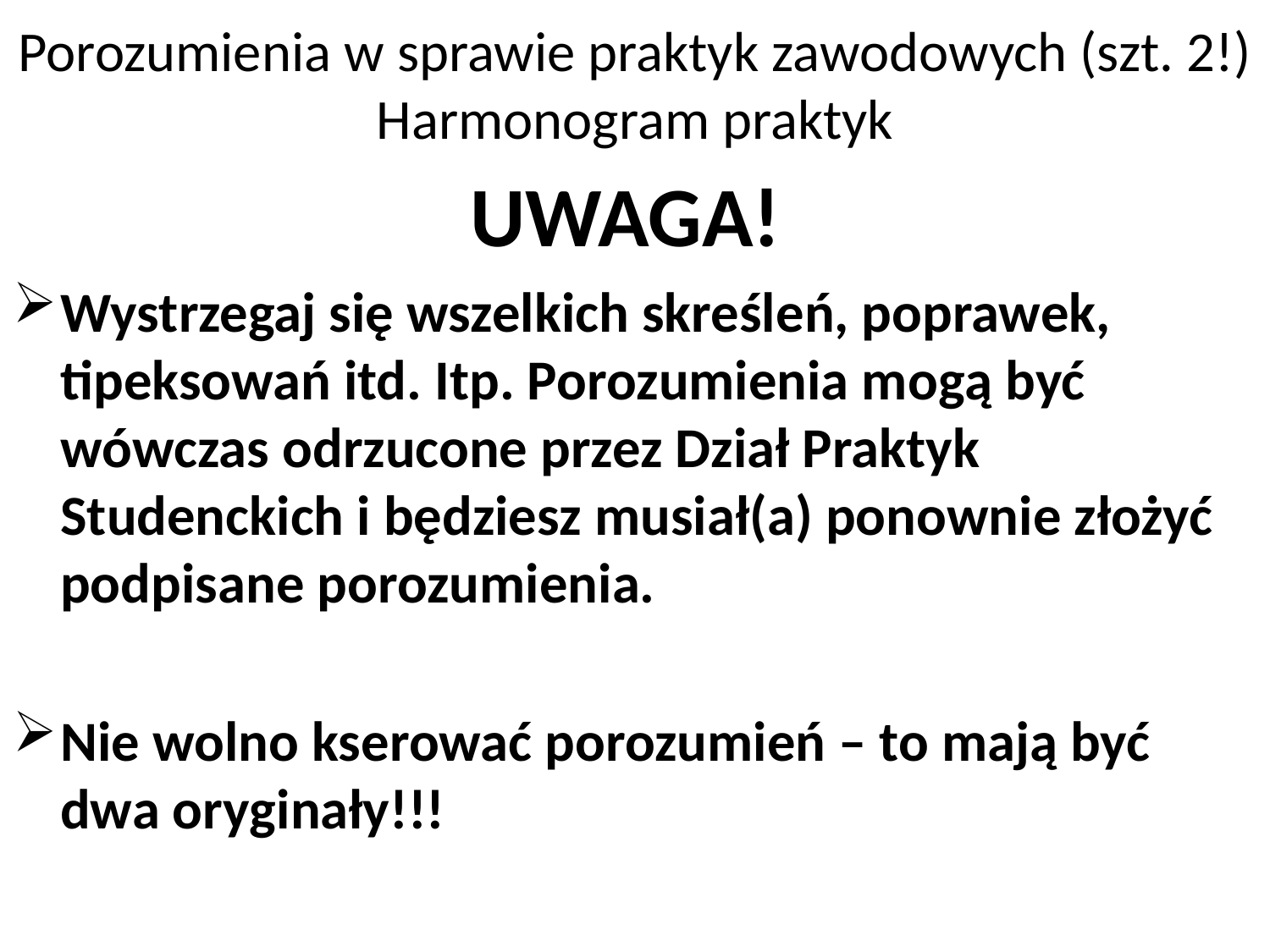

# Porozumienia w sprawie praktyk zawodowych (szt. 2!) Harmonogram praktyk
UWAGA!
Wystrzegaj się wszelkich skreśleń, poprawek, tipeksowań itd. Itp. Porozumienia mogą być wówczas odrzucone przez Dział Praktyk Studenckich i będziesz musiał(a) ponownie złożyć podpisane porozumienia.

Nie wolno kserować porozumień – to mają być dwa oryginały!!!